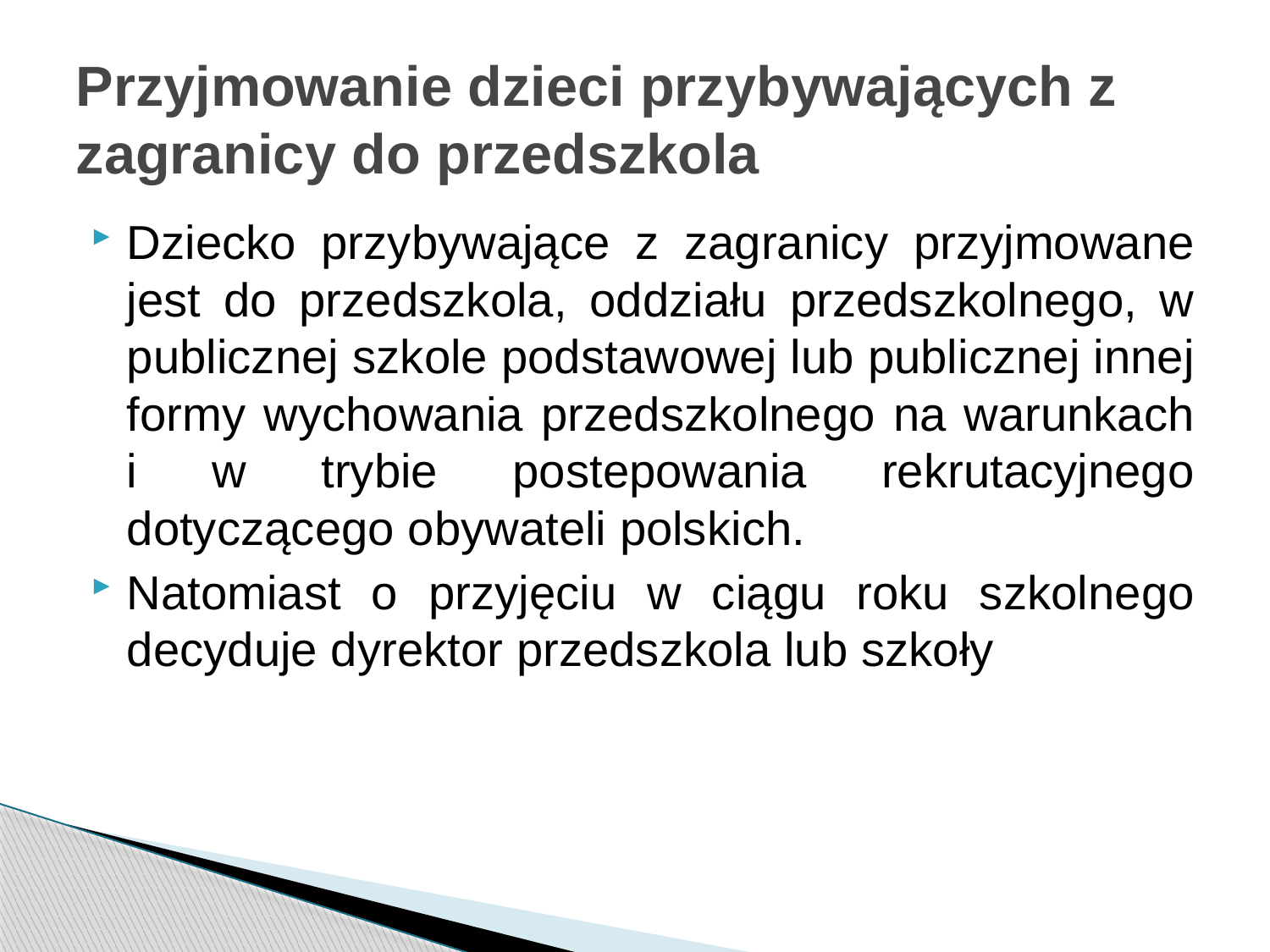

# Przyjmowanie dzieci przybywających z zagranicy do przedszkola
Dziecko przybywające z zagranicy przyjmowane jest do przedszkola, oddziału przedszkolnego, w publicznej szkole podstawowej lub publicznej innej formy wychowania przedszkolnego na warunkach i w trybie postepowania rekrutacyjnego dotyczącego obywateli polskich.
Natomiast o przyjęciu w ciągu roku szkolnego decyduje dyrektor przedszkola lub szkoły